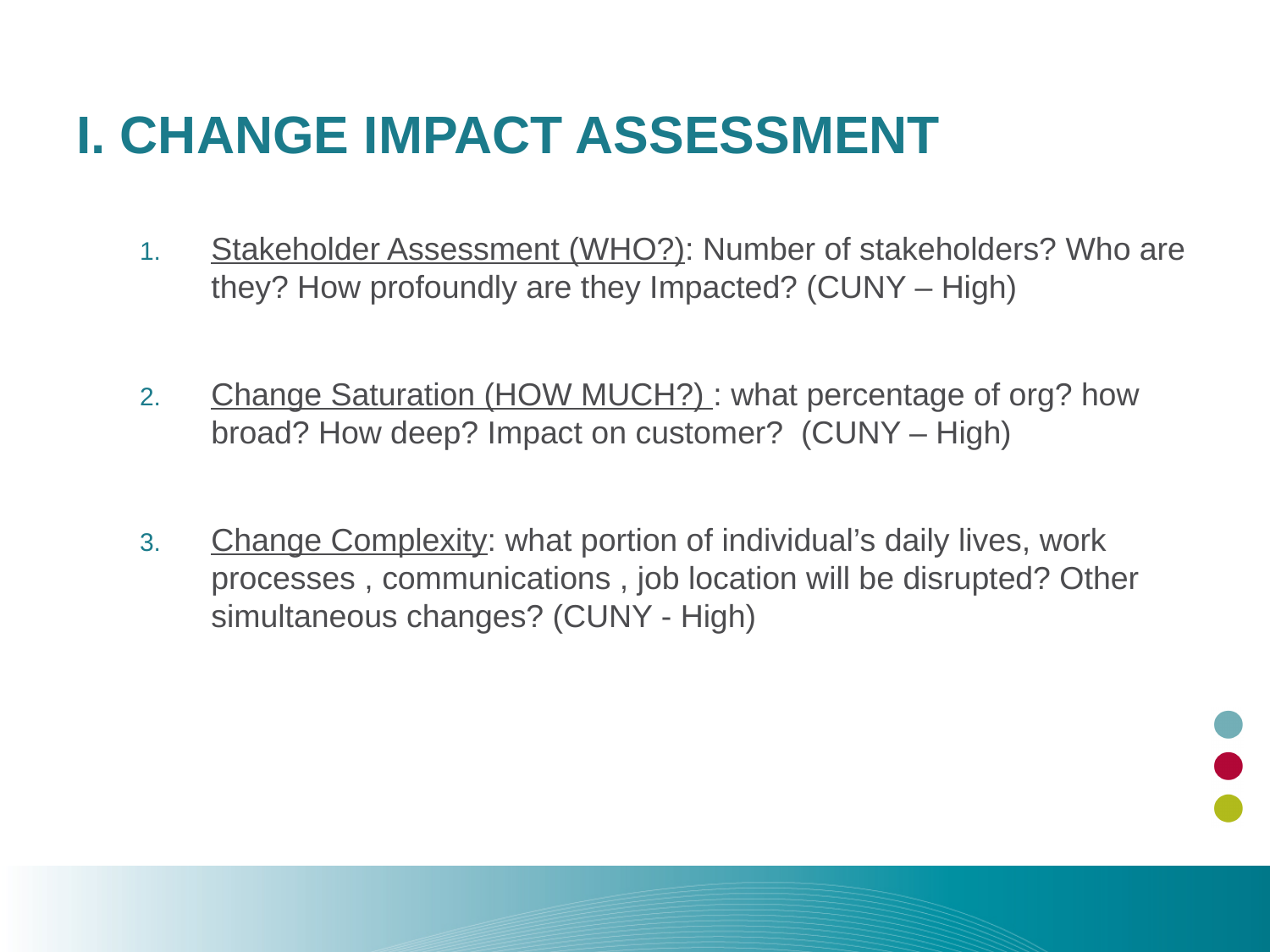

# I. Change impact assessment
Stakeholder Assessment (WHO?): Number of stakeholders? Who are they? How profoundly are they Impacted? (CUNY – High)

Change Saturation (HOW MUCH?) : what percentage of org? how broad? How deep? Impact on customer?  (CUNY – High)

Change Complexity: what portion of individual’s daily lives, work processes , communications , job location will be disrupted? Other simultaneous changes? (CUNY - High)